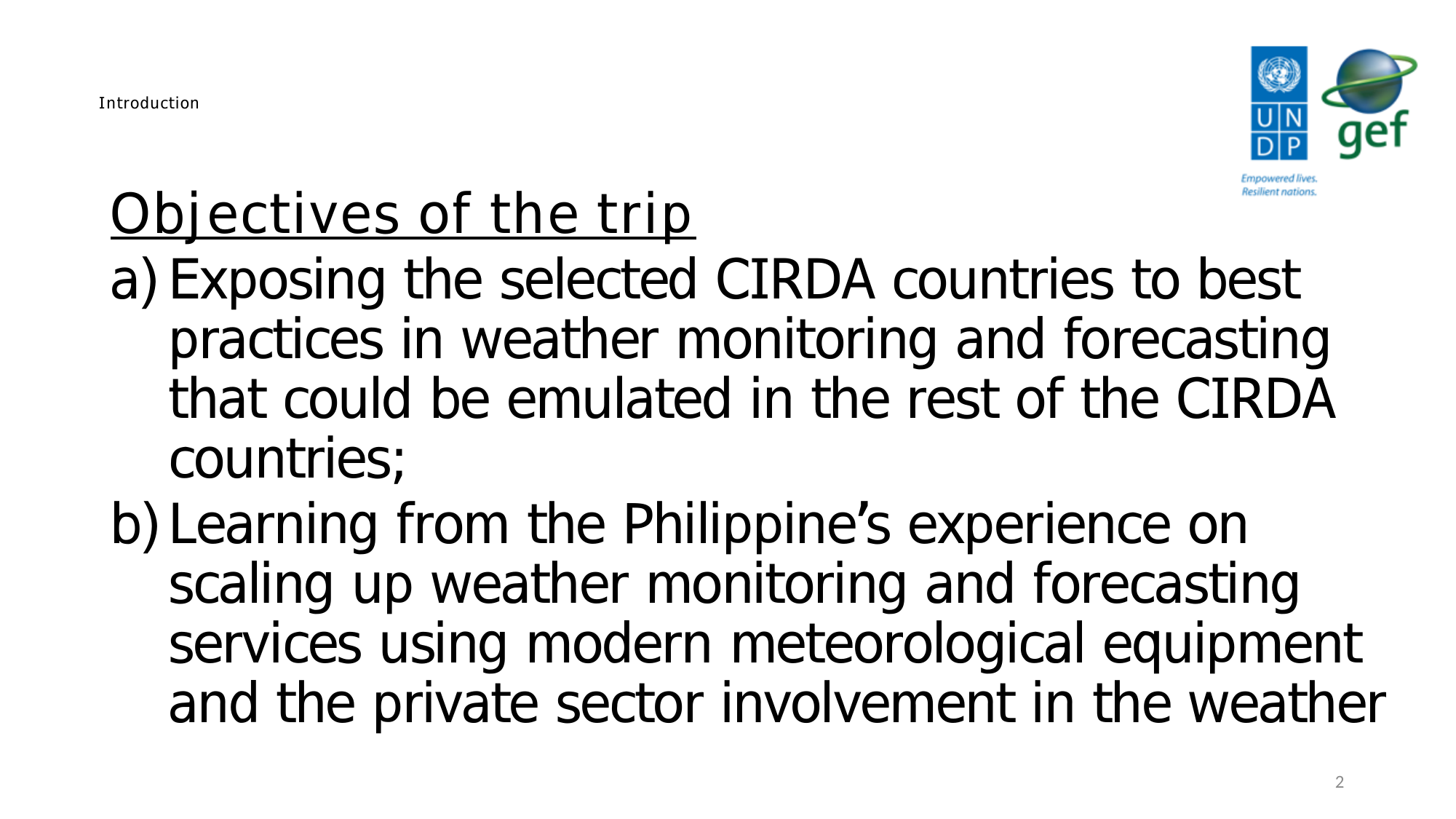

# Introduction
Objectives of the trip
Exposing the selected CIRDA countries to best practices in weather monitoring and forecasting that could be emulated in the rest of the CIRDA countries;
Learning from the Philippine’s experience on scaling up weather monitoring and forecasting services using modern meteorological equipment and the private sector involvement in the weather

2